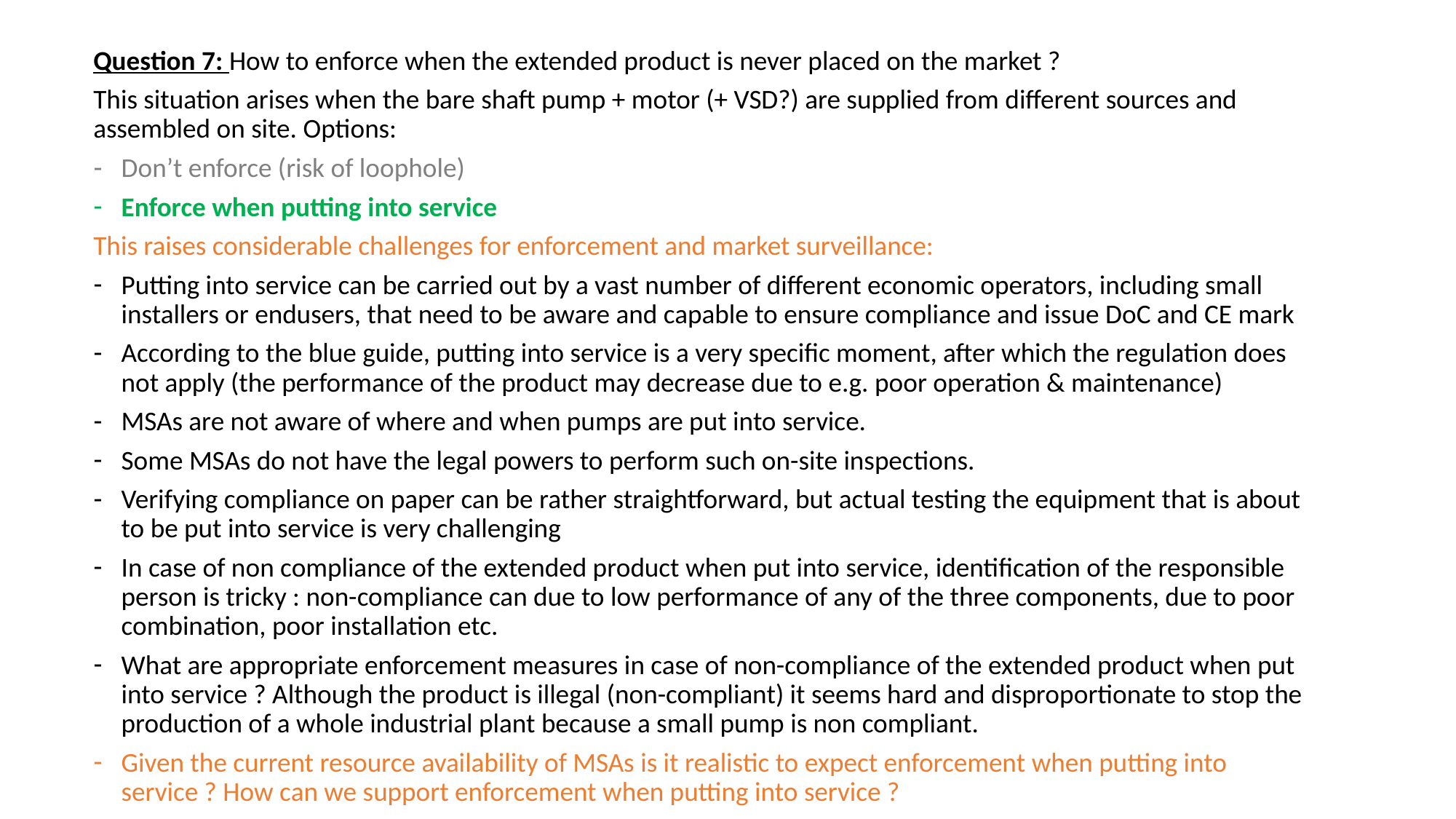

Question 7: How to enforce when the extended product is never placed on the market ?
This situation arises when the bare shaft pump + motor (+ VSD?) are supplied from different sources and assembled on site. Options:
Don’t enforce (risk of loophole)
Enforce when putting into service
This raises considerable challenges for enforcement and market surveillance:
Putting into service can be carried out by a vast number of different economic operators, including small installers or endusers, that need to be aware and capable to ensure compliance and issue DoC and CE mark
According to the blue guide, putting into service is a very specific moment, after which the regulation does not apply (the performance of the product may decrease due to e.g. poor operation & maintenance)
MSAs are not aware of where and when pumps are put into service.
Some MSAs do not have the legal powers to perform such on-site inspections.
Verifying compliance on paper can be rather straightforward, but actual testing the equipment that is about to be put into service is very challenging
In case of non compliance of the extended product when put into service, identification of the responsible person is tricky : non-compliance can due to low performance of any of the three components, due to poor combination, poor installation etc.
What are appropriate enforcement measures in case of non-compliance of the extended product when put into service ? Although the product is illegal (non-compliant) it seems hard and disproportionate to stop the production of a whole industrial plant because a small pump is non compliant.
Given the current resource availability of MSAs is it realistic to expect enforcement when putting into service ? How can we support enforcement when putting into service ?